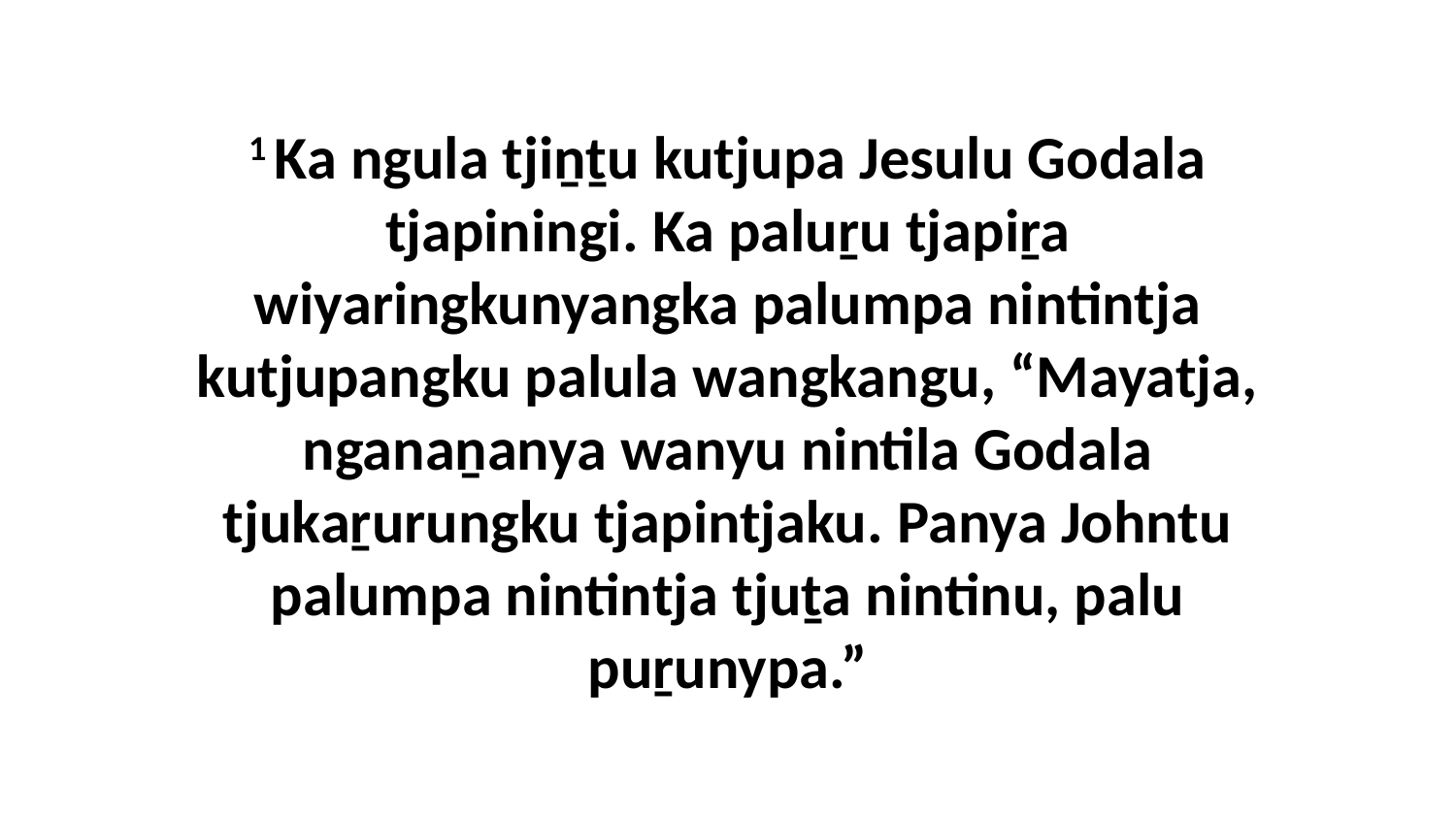

1 Ka ngula tjiṉṯu kutjupa Jesulu Godala tjapiningi. Ka paluṟu tjapiṟa wiyaringkunyangka palumpa nintintja kutjupangku palula wangkangu, “Mayatja, nganaṉanya wanyu nintila Godala tjukaṟurungku tjapintjaku. Panya Johntu palumpa nintintja tjuṯa nintinu, palu puṟunypa.”